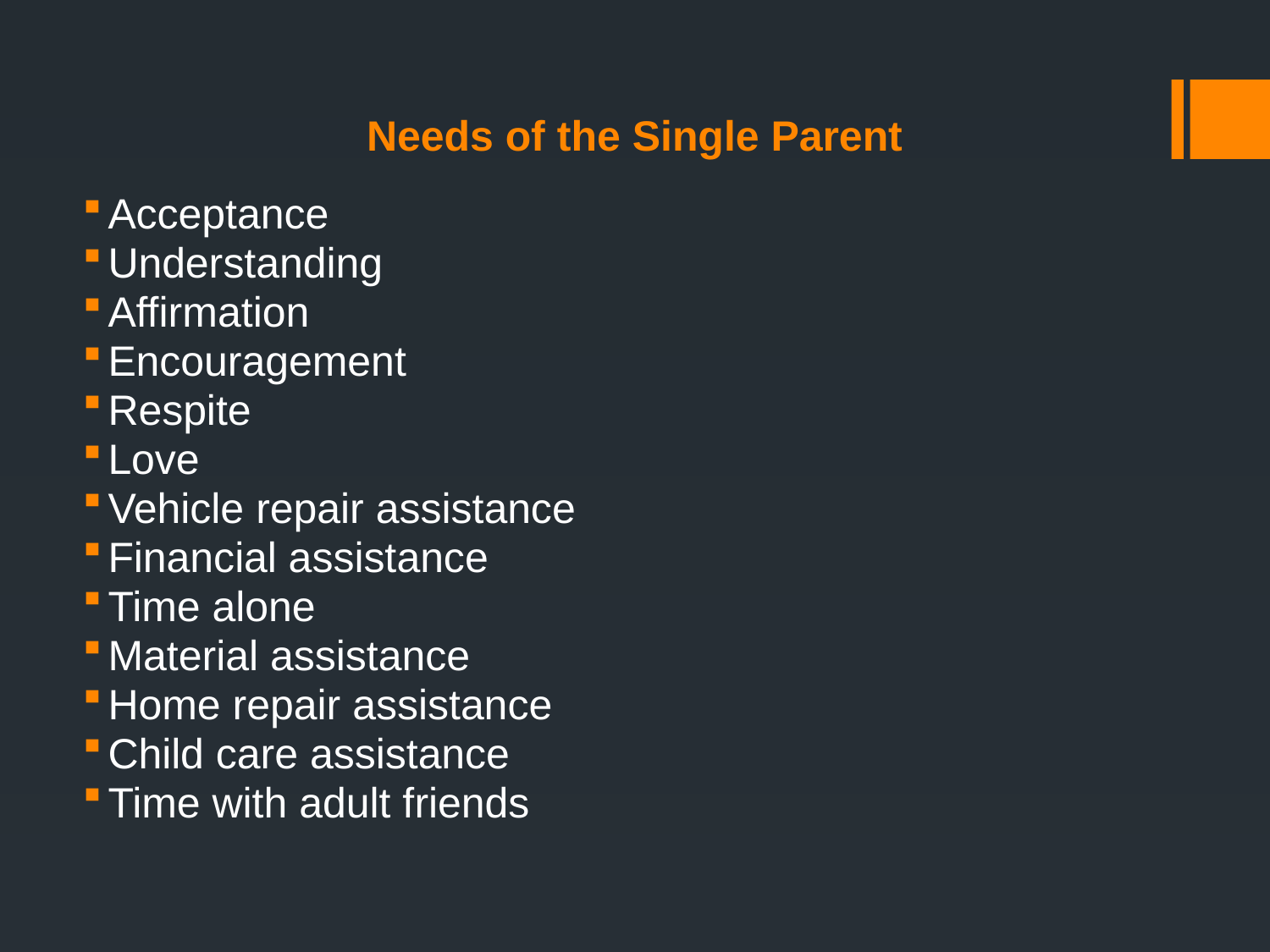

# Needs of the Single Parent
Acceptance
Understanding
Affirmation
Encouragement
Respite
Love
Vehicle repair assistance
Financial assistance
Time alone
Material assistance
Home repair assistance
Child care assistance
Time with adult friends